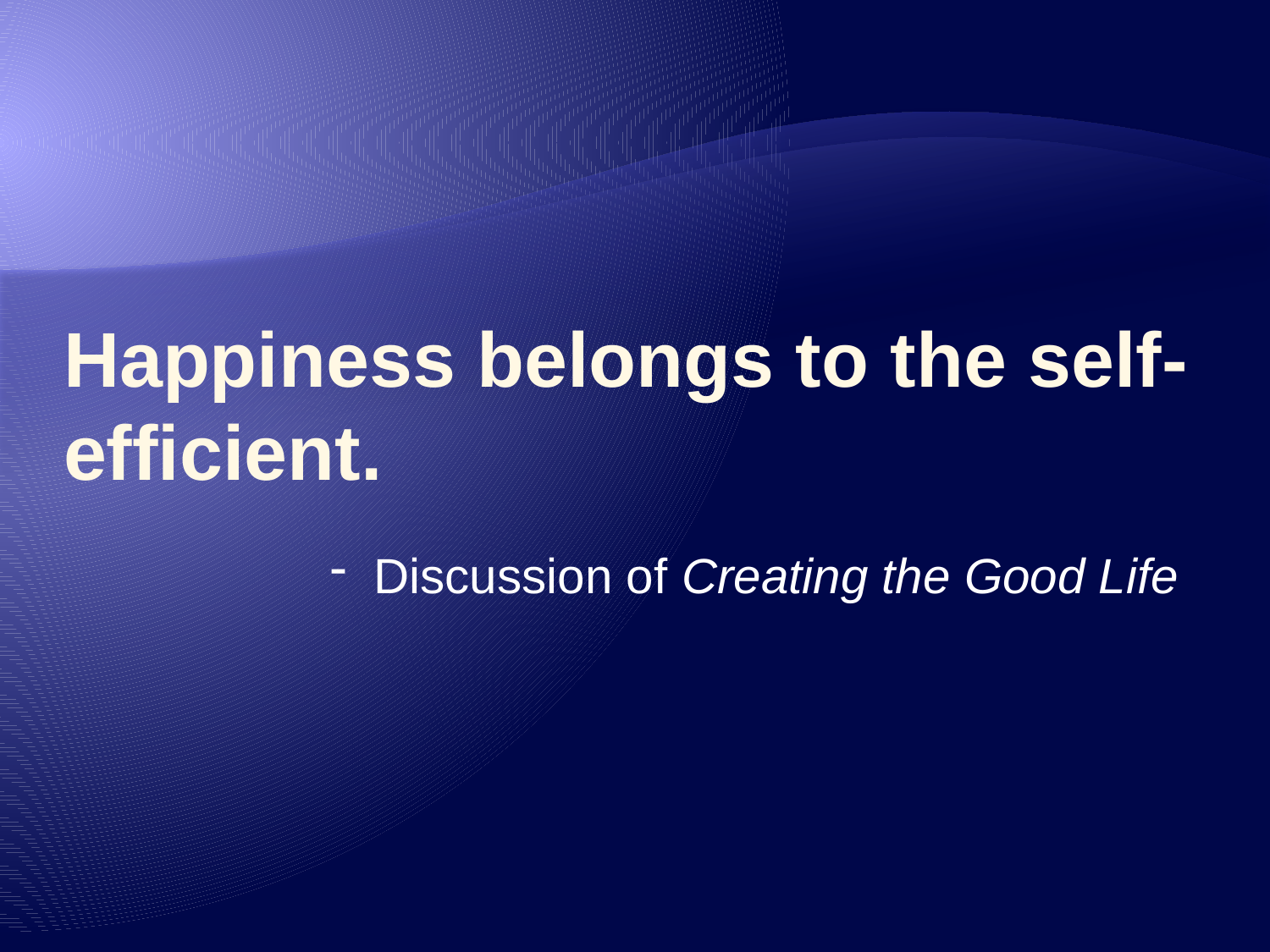

# Happiness belongs to the self-efficient.
 Discussion of Creating the Good Life